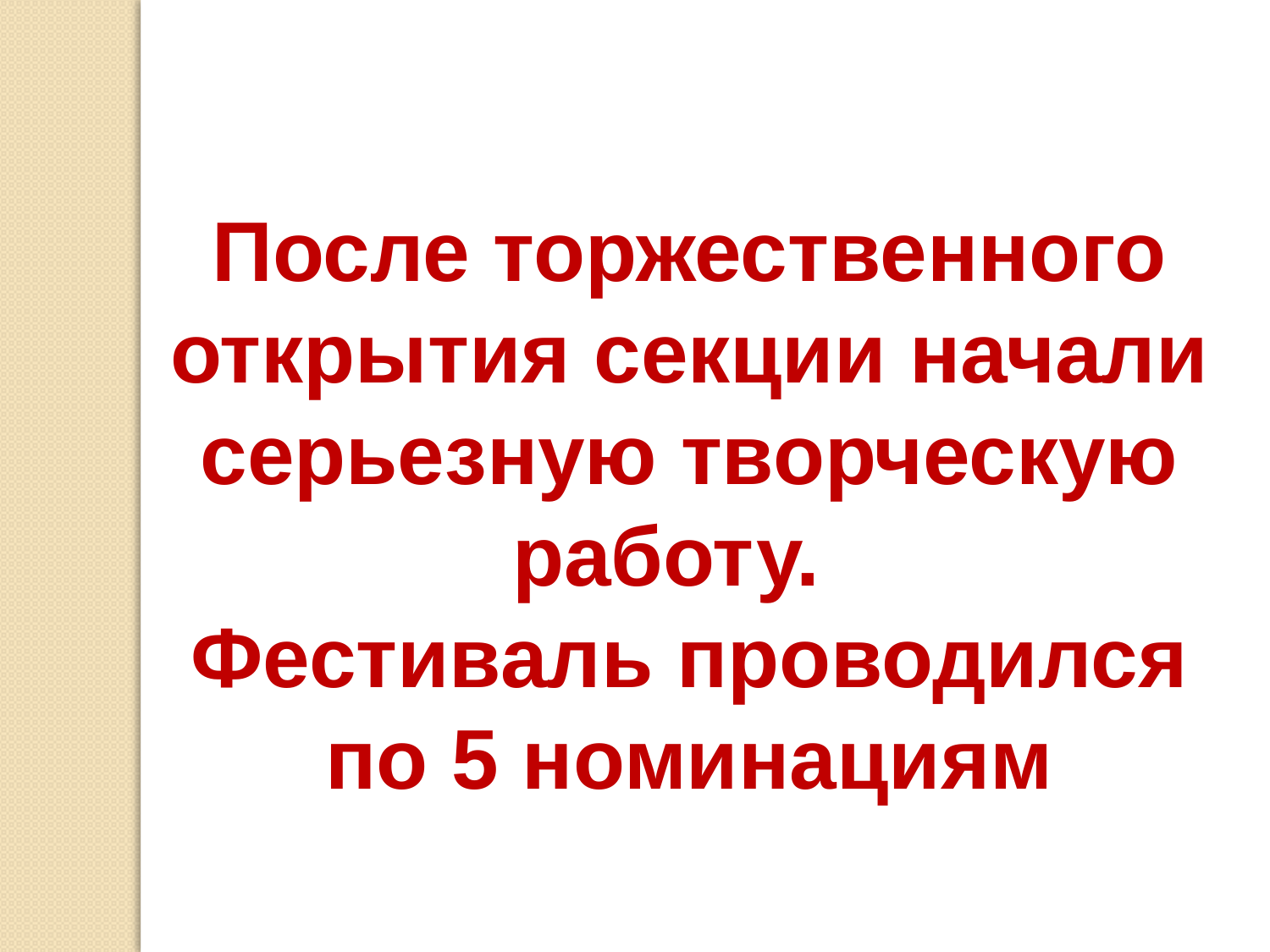

После торжественного открытия секции начали серьезную творческую работу.
Фестиваль проводился по 5 номинациям